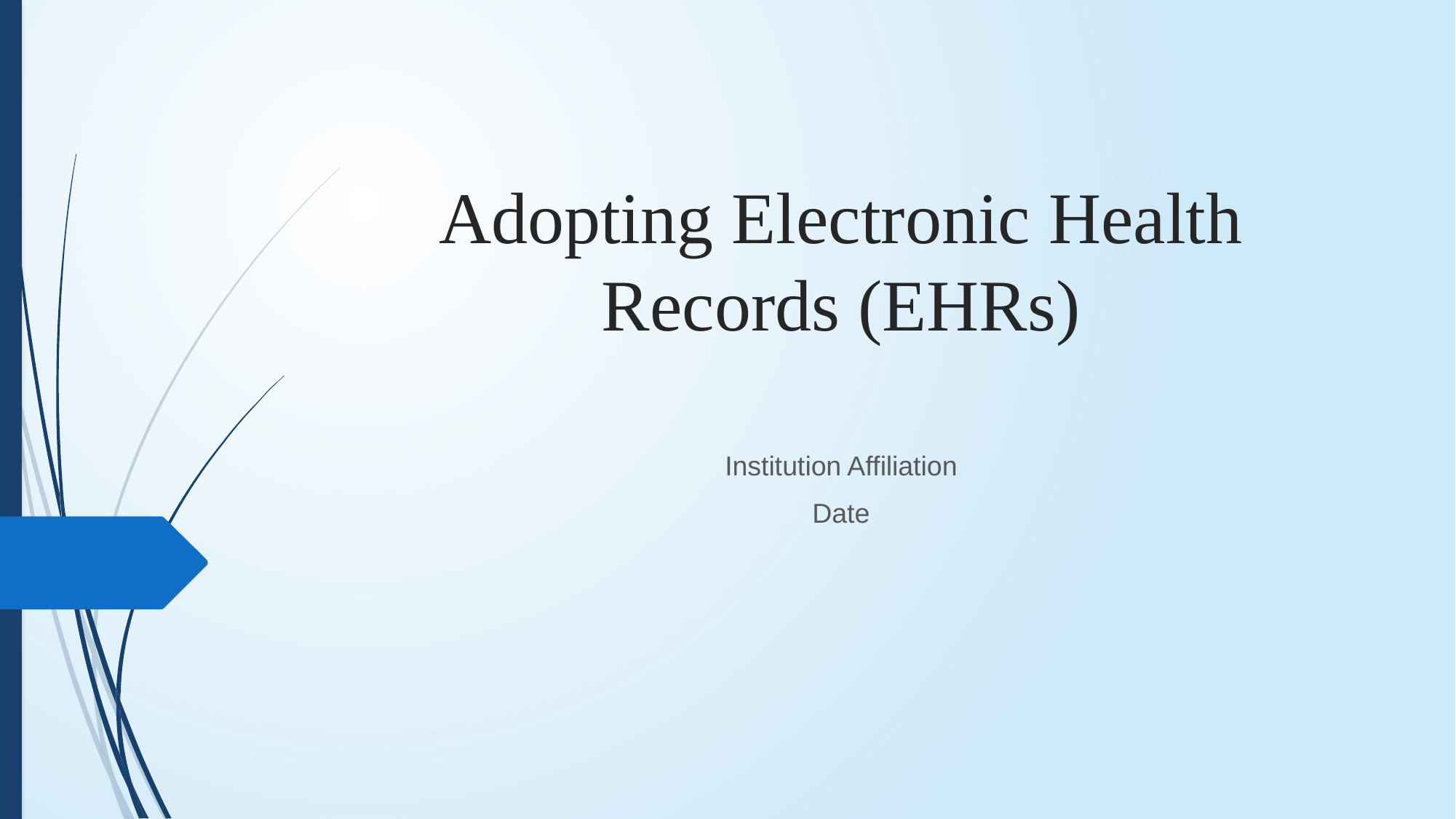

# Adopting Electronic Health Records (EHRs)
Institution Affiliation
Date